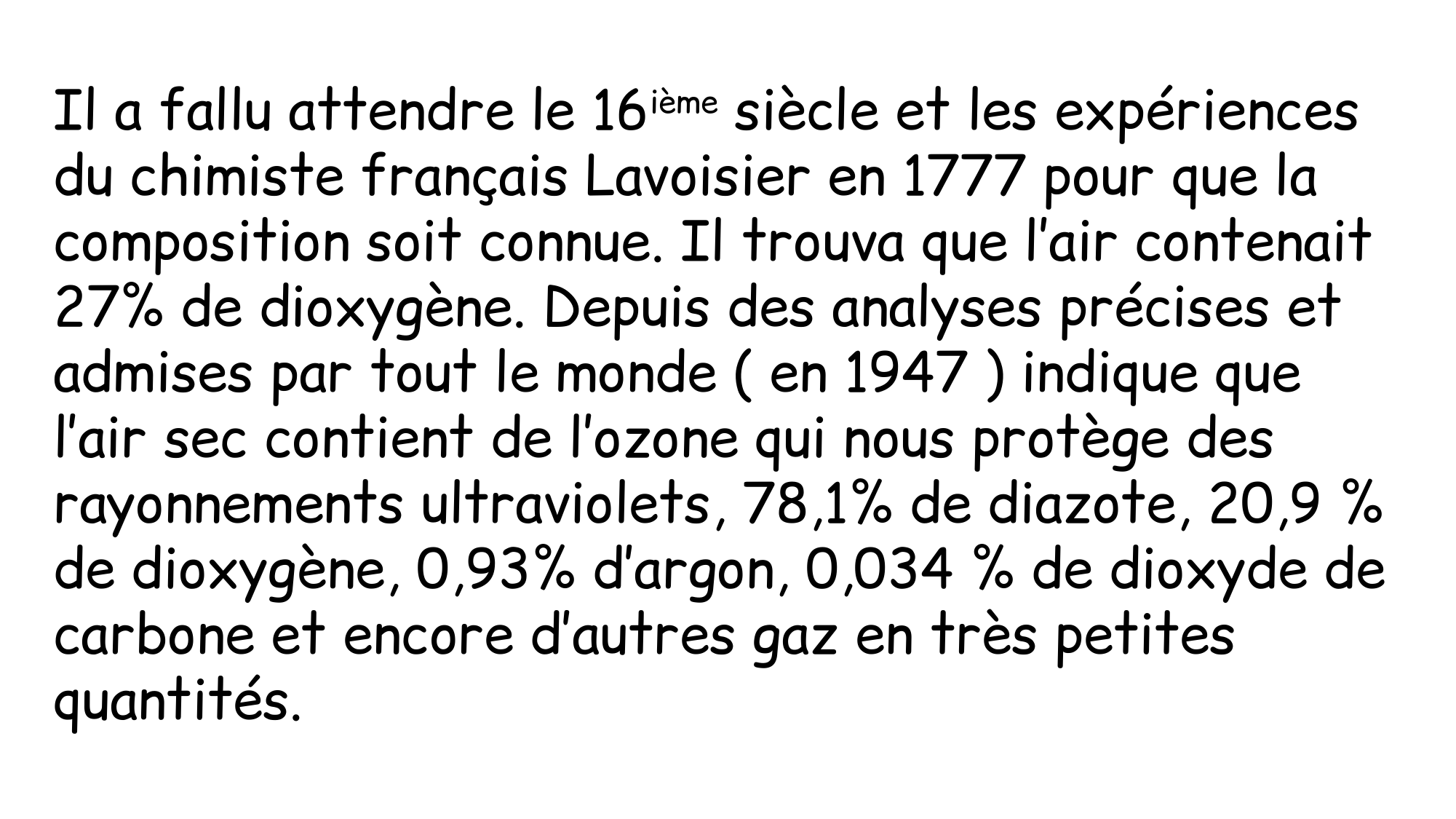

Il a fallu attendre le 16ième siècle et les expériences du chimiste français Lavoisier en 1777 pour que la composition soit connue. Il trouva que l’air contenait 27% de dioxygène. Depuis des analyses précises et admises par tout le monde ( en 1947 ) indique que l’air sec contient de l’ozone qui nous protège des rayonnements ultraviolets, 78,1% de diazote, 20,9 % de dioxygène, 0,93% d’argon, 0,034 % de dioxyde de carbone et encore d’autres gaz en très petites quantités.